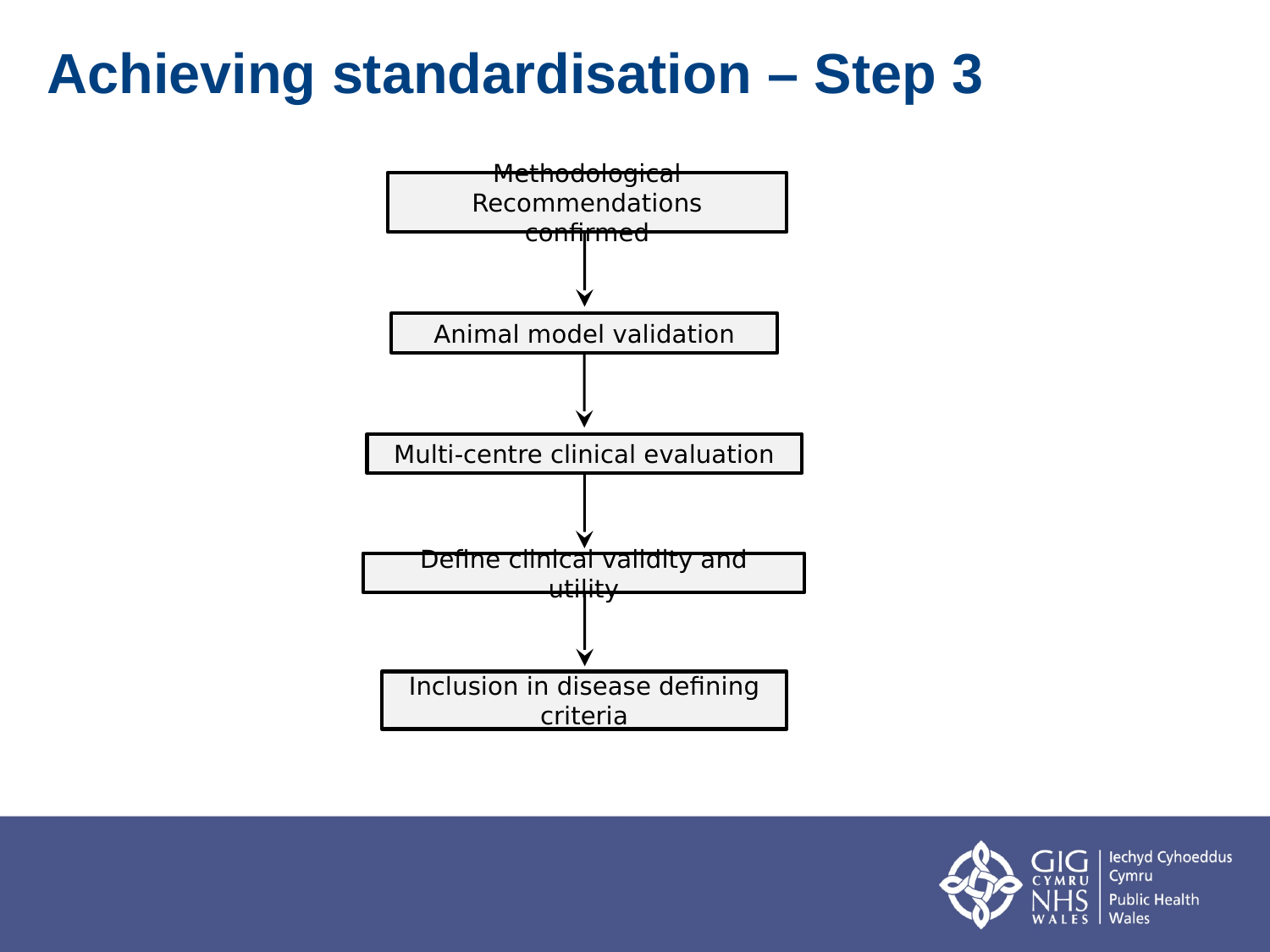

# Achieving standardisation – Step 3
Methodological Recommendations confirmed

Animal model validation

Multi-centre clinical evaluation

Define clinical validity and utility

Inclusion in disease defining criteria